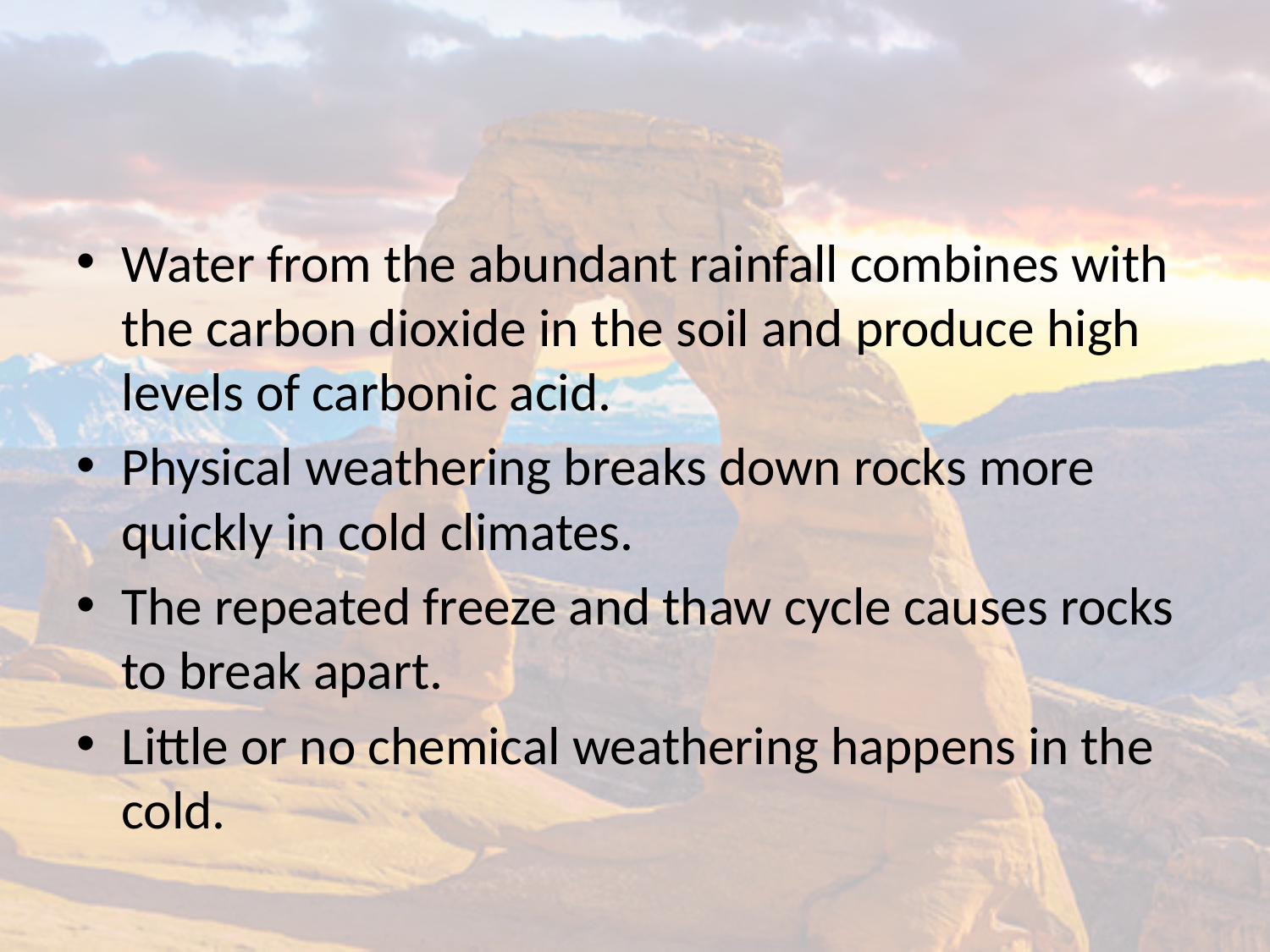

#
Water from the abundant rainfall combines with the carbon dioxide in the soil and produce high levels of carbonic acid.
Physical weathering breaks down rocks more quickly in cold climates.
The repeated freeze and thaw cycle causes rocks to break apart.
Little or no chemical weathering happens in the cold.